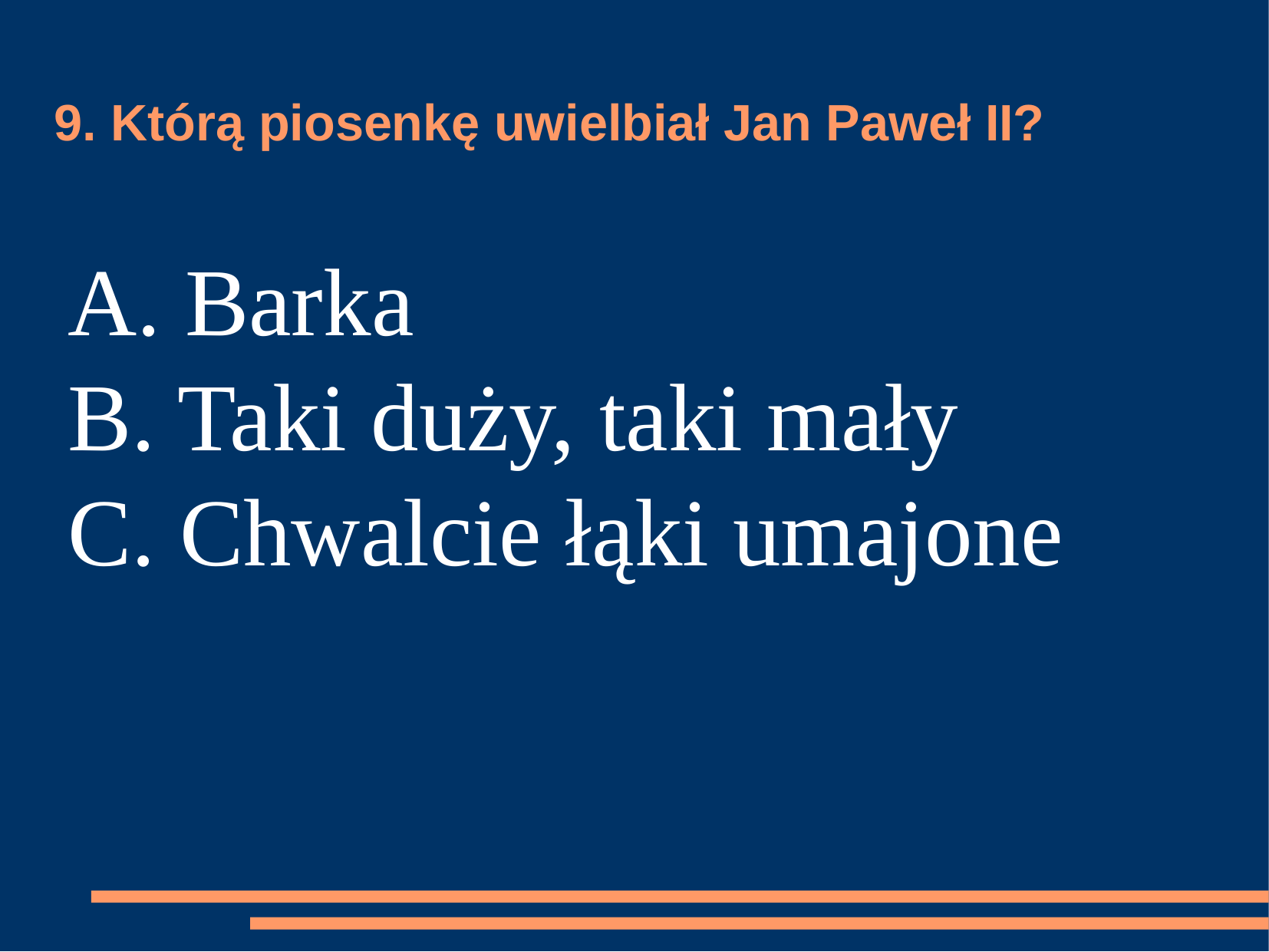

# 9. Którą piosenkę uwielbiał Jan Paweł II?
A. Barka
B. Taki duży, taki mały
C. Chwalcie łąki umajone